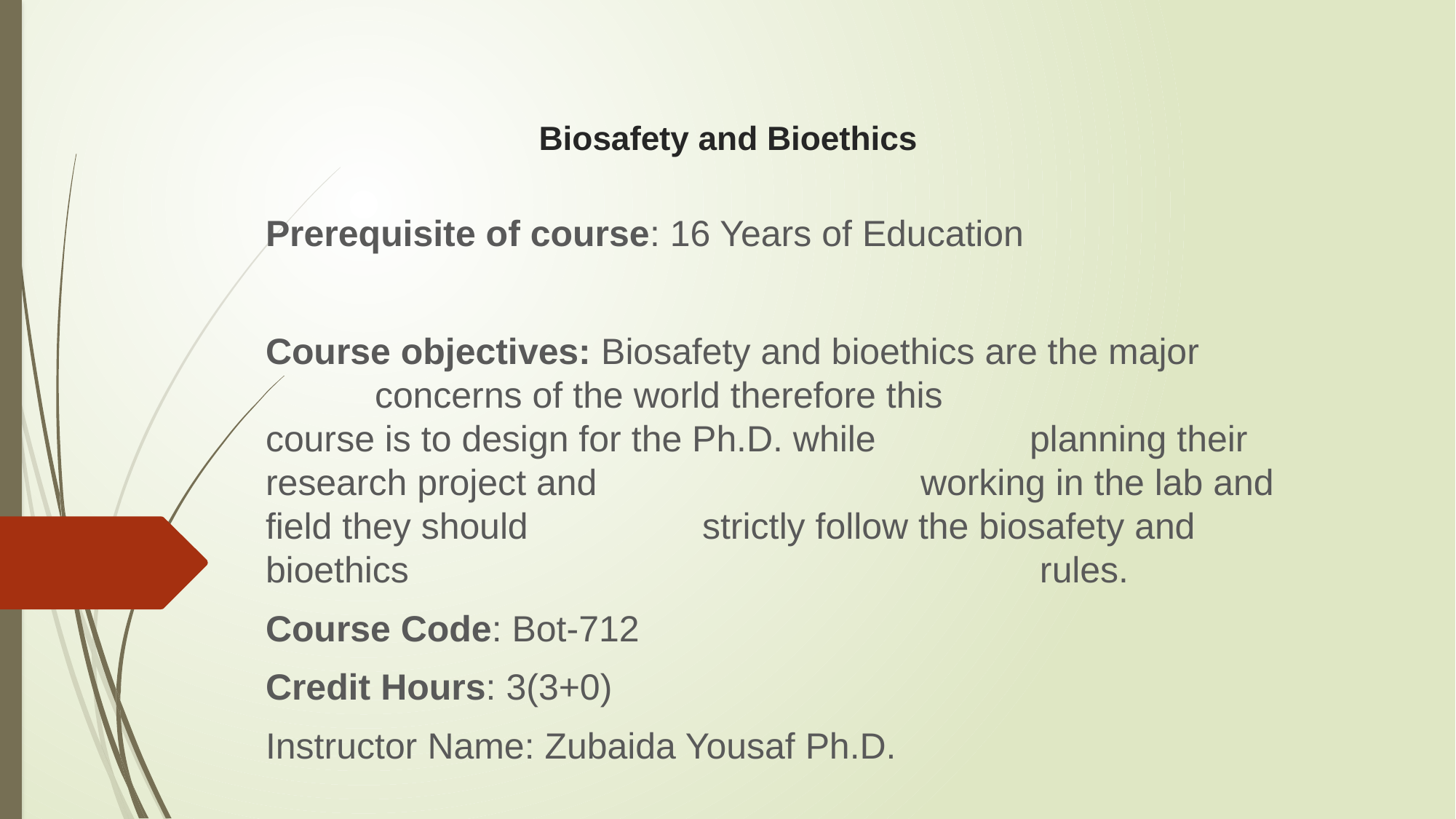

# Biosafety and Bioethics
Prerequisite of course: 16 Years of Education

Course objectives: Biosafety and bioethics are the major 		concerns of the world therefore this 			course is to design for the Ph.D. while 		planning their research project and 			working in the lab and field they should 		strictly follow the biosafety and bioethics 						 rules.
Course Code: Bot-712
Credit Hours: 3(3+0)
Instructor Name: Zubaida Yousaf Ph.D.